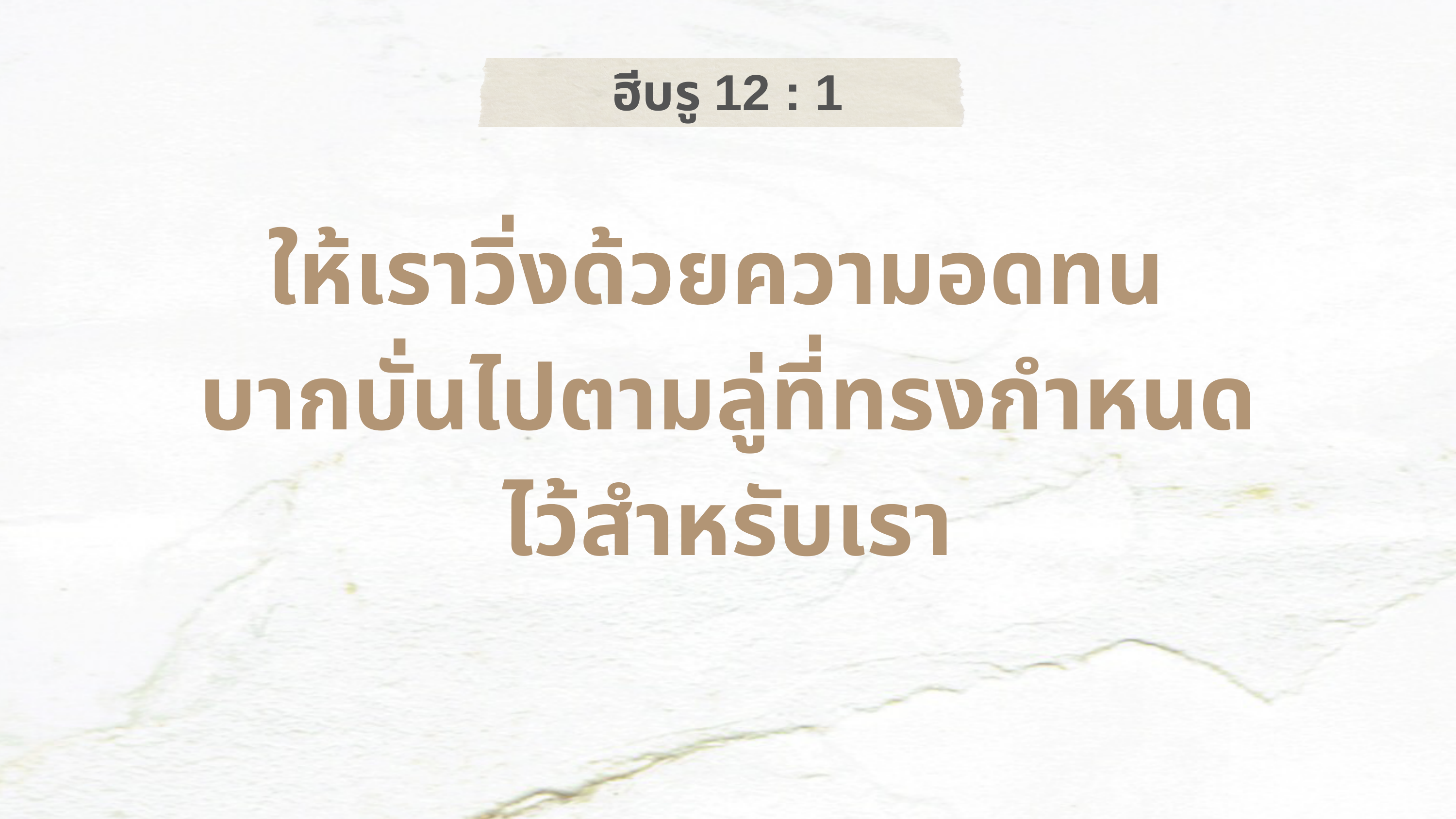

ฮีบรู 12 : 1

ให้เราวิ่งด้วยความอดทน
บากบั่นไปตามลู่ที่ทรงกำหนด
ไว้สำหรับเรา